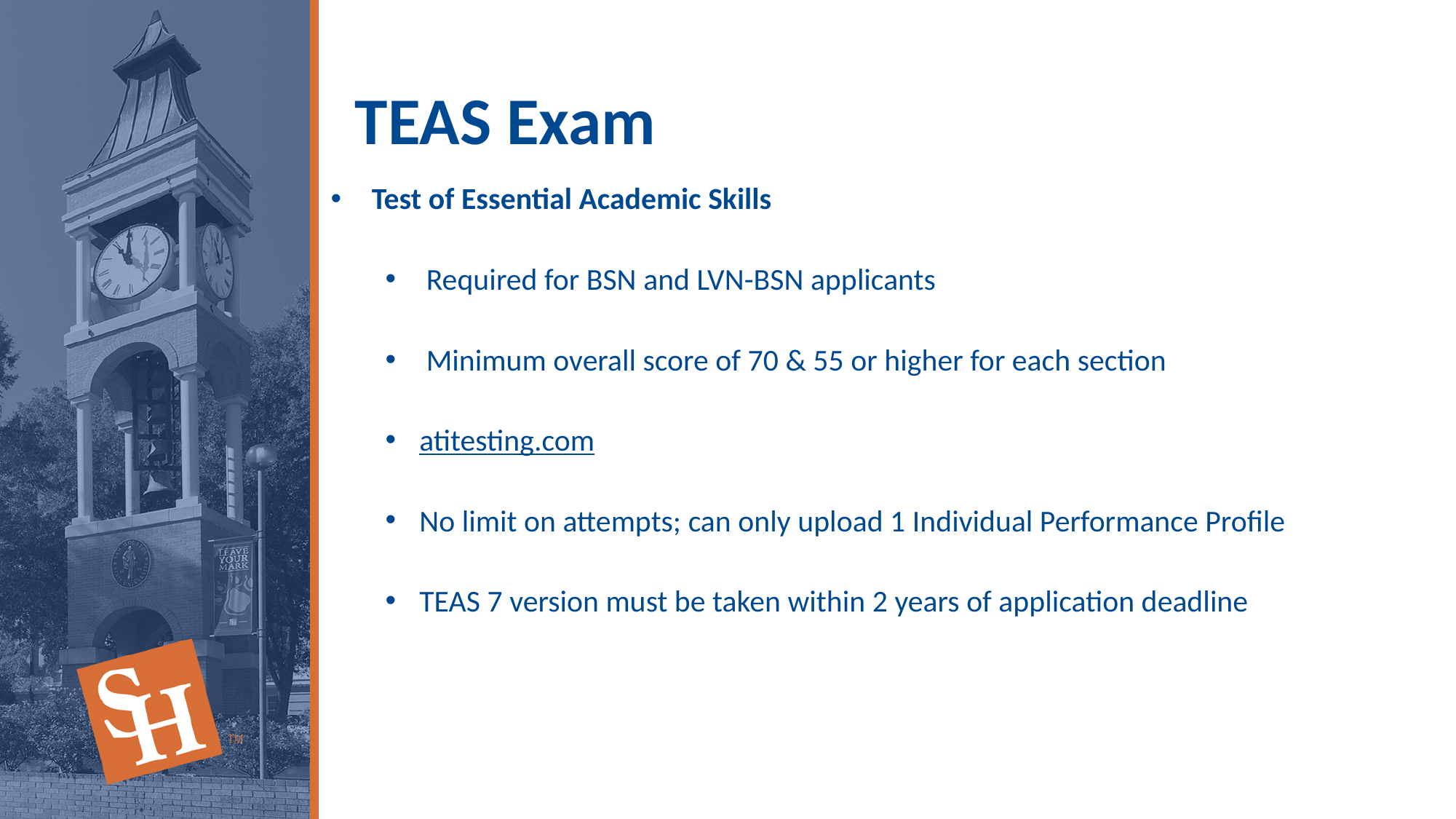

# TEAS Exam
Test of Essential Academic Skills
Required for BSN and LVN-BSN applicants
Minimum overall score of 70 & 55 or higher for each section
atitesting.com
No limit on attempts; can only upload 1 Individual Performance Profile
TEAS 7 version must be taken within 2 years of application deadline